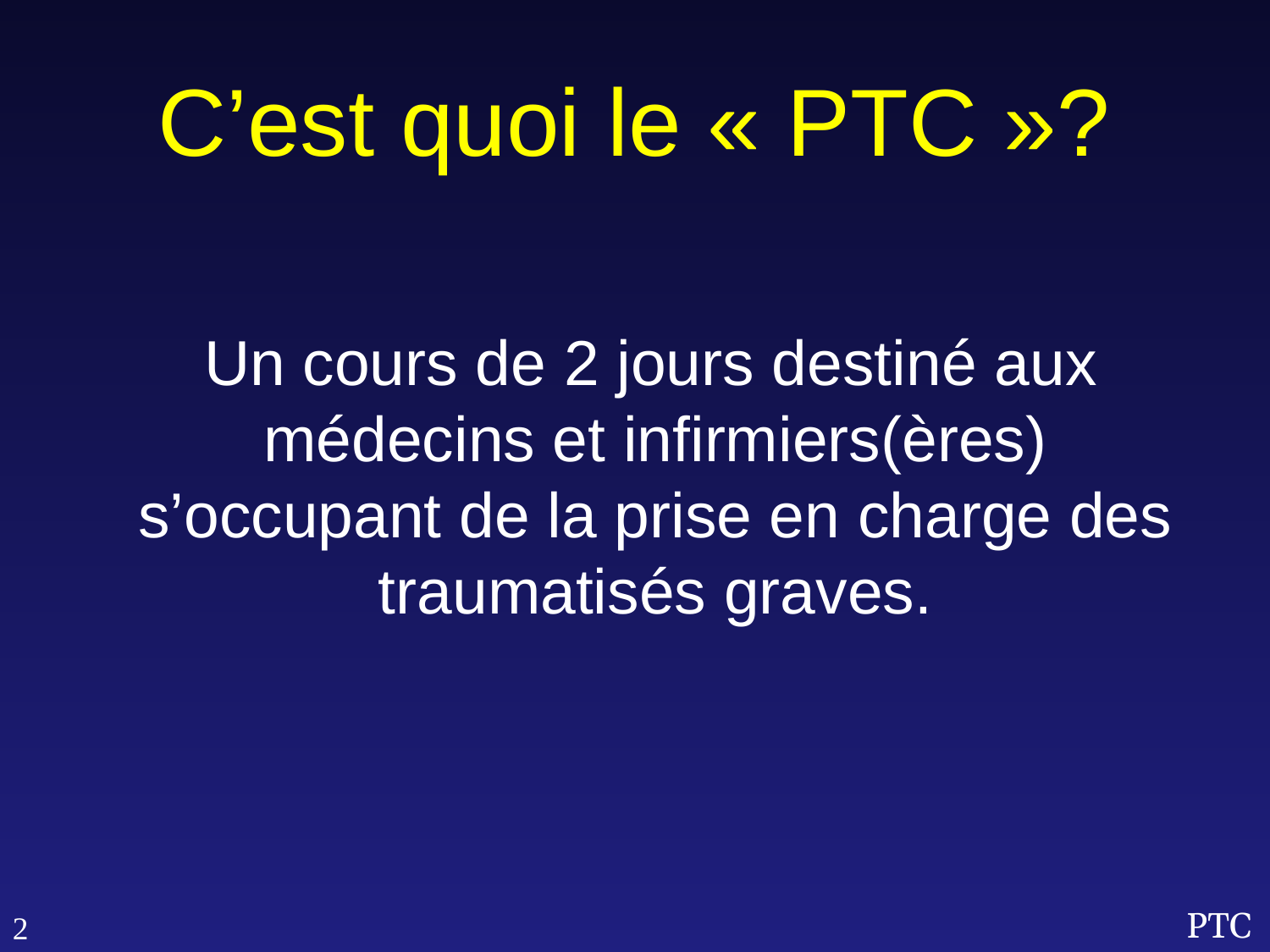

C’est quoi le « PTC »?
Un cours de 2 jours destiné aux médecins et infirmiers(ères) s’occupant de la prise en charge des traumatisés graves.

2